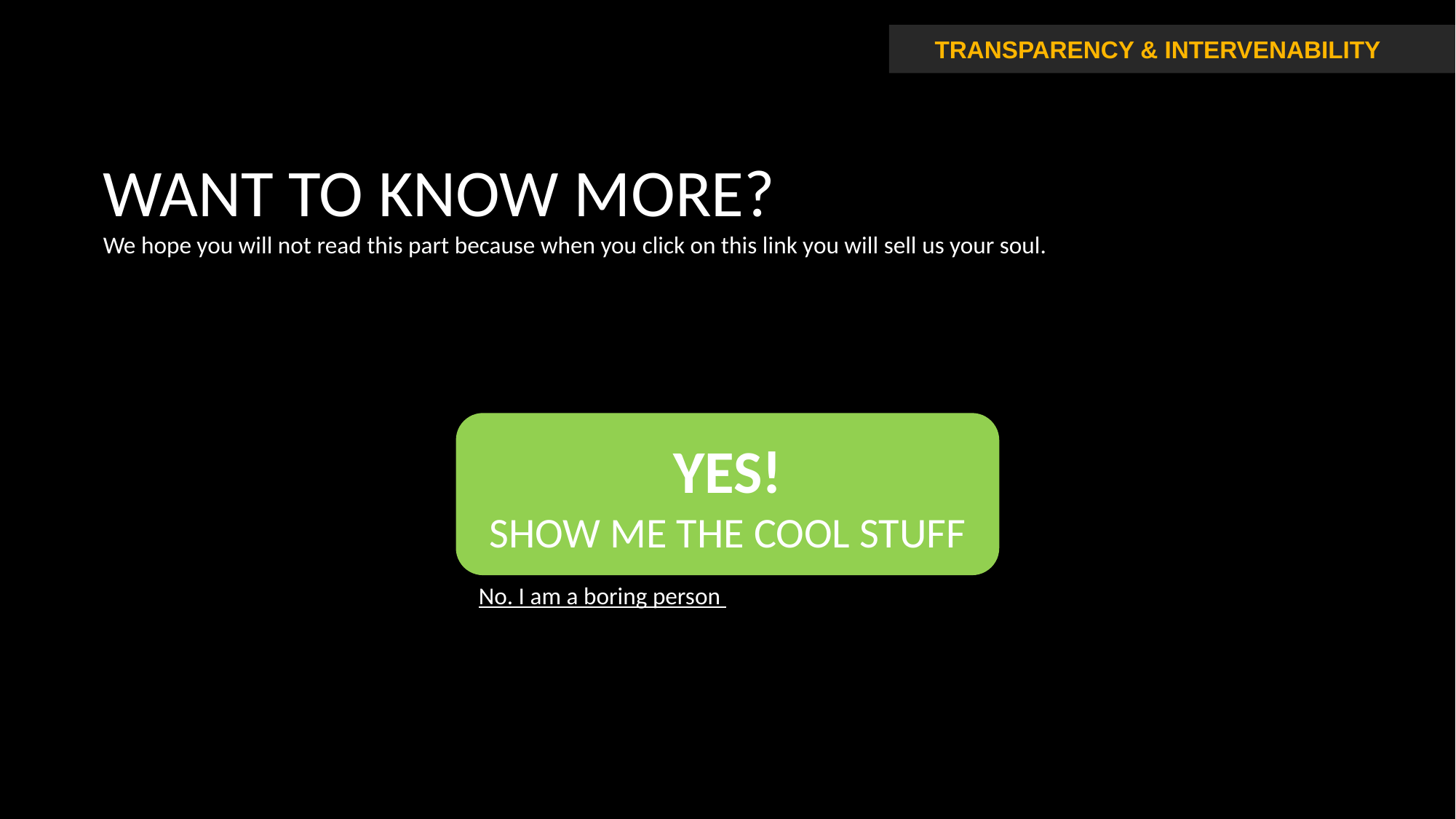

TRANSPARENCY & INTERVENABILITY
WANT TO KNOW MORE?
We hope you will not read this part because when you click on this link you will sell us your soul.
YES!
SHOW ME THE COOL STUFF
No. I am a boring person